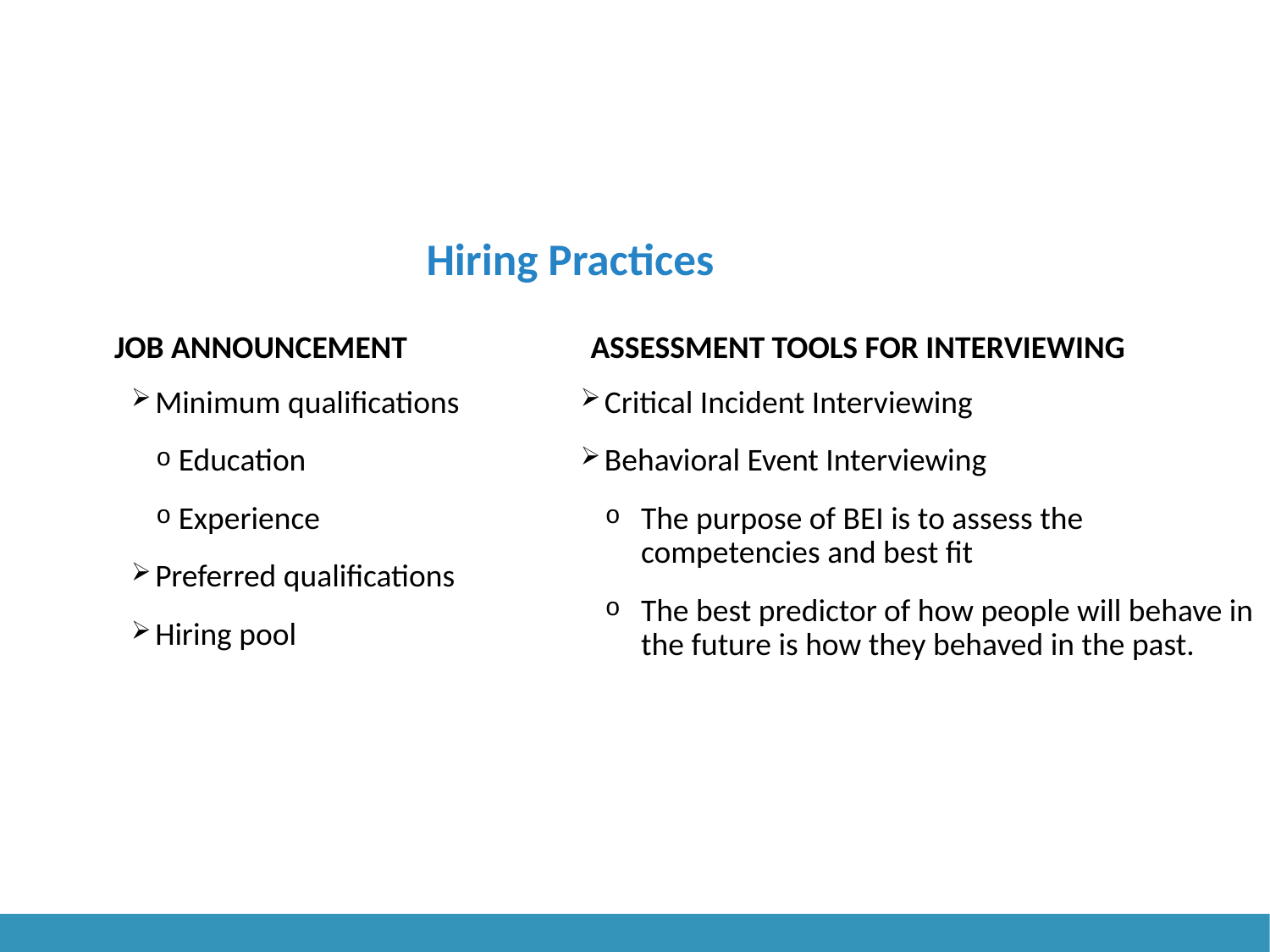

# Hiring Practices
Job Announcement
Assessment tools for interviewing
Minimum qualifications
 Education
 Experience
Preferred qualifications
Hiring pool
Critical Incident Interviewing
Behavioral Event Interviewing
The purpose of BEI is to assess the competencies and best fit
The best predictor of how people will behave in the future is how they behaved in the past.